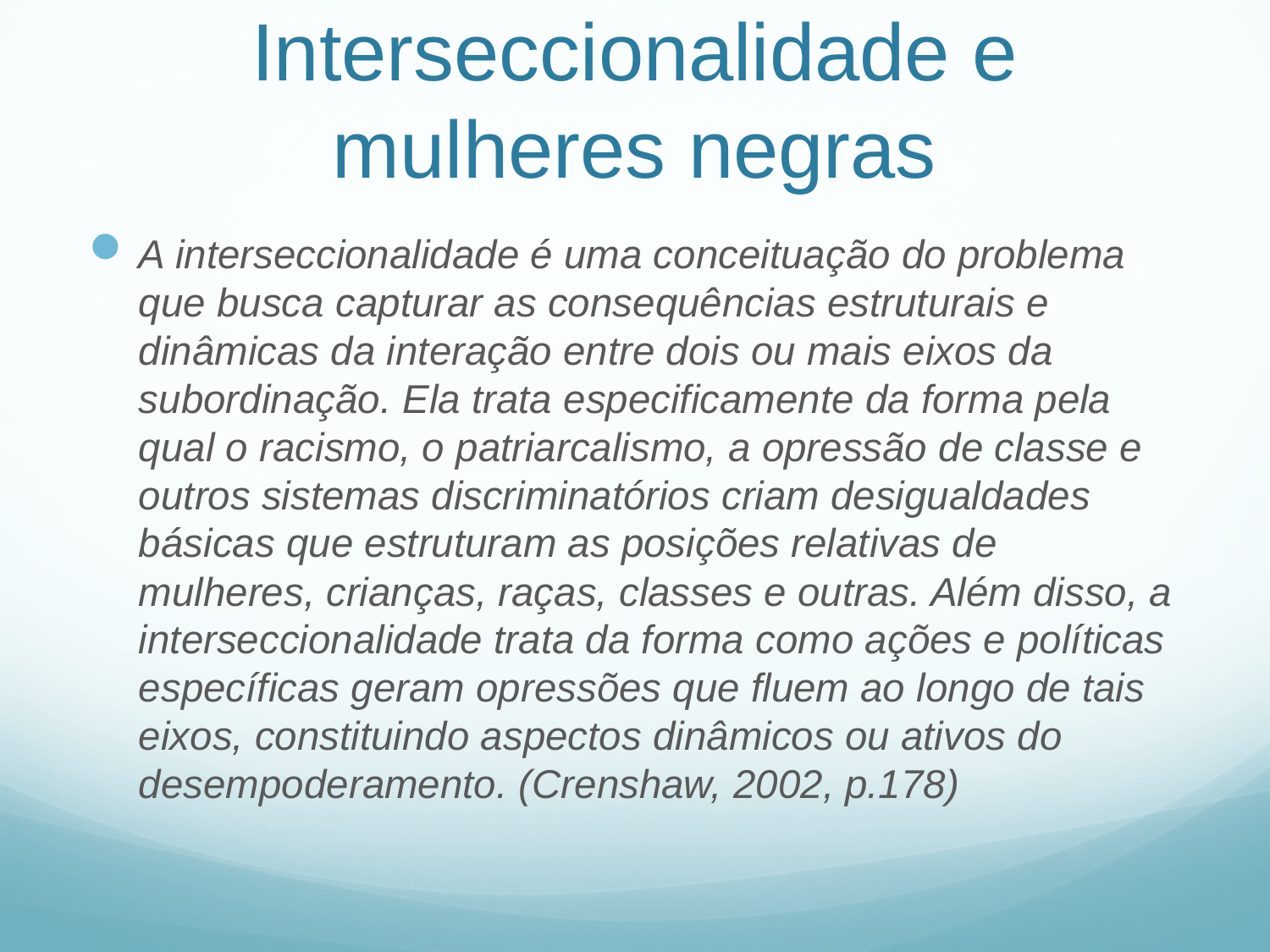

# Interseccionalidade e mulheres negras
A interseccionalidade é uma conceituação do problema que busca capturar as consequências estruturais e dinâmicas da interação entre dois ou mais eixos da subordinação. Ela trata especificamente da forma pela qual o racismo, o patriarcalismo, a opressão de classe e outros sistemas discriminatórios criam desigualdades básicas que estruturam as posições relativas de mulheres, crianças, raças, classes e outras. Além disso, a interseccionalidade trata da forma como ações e políticas específicas geram opressões que fluem ao longo de tais eixos, constituindo aspectos dinâmicos ou ativos do desempoderamento. (Crenshaw, 2002, p.178)